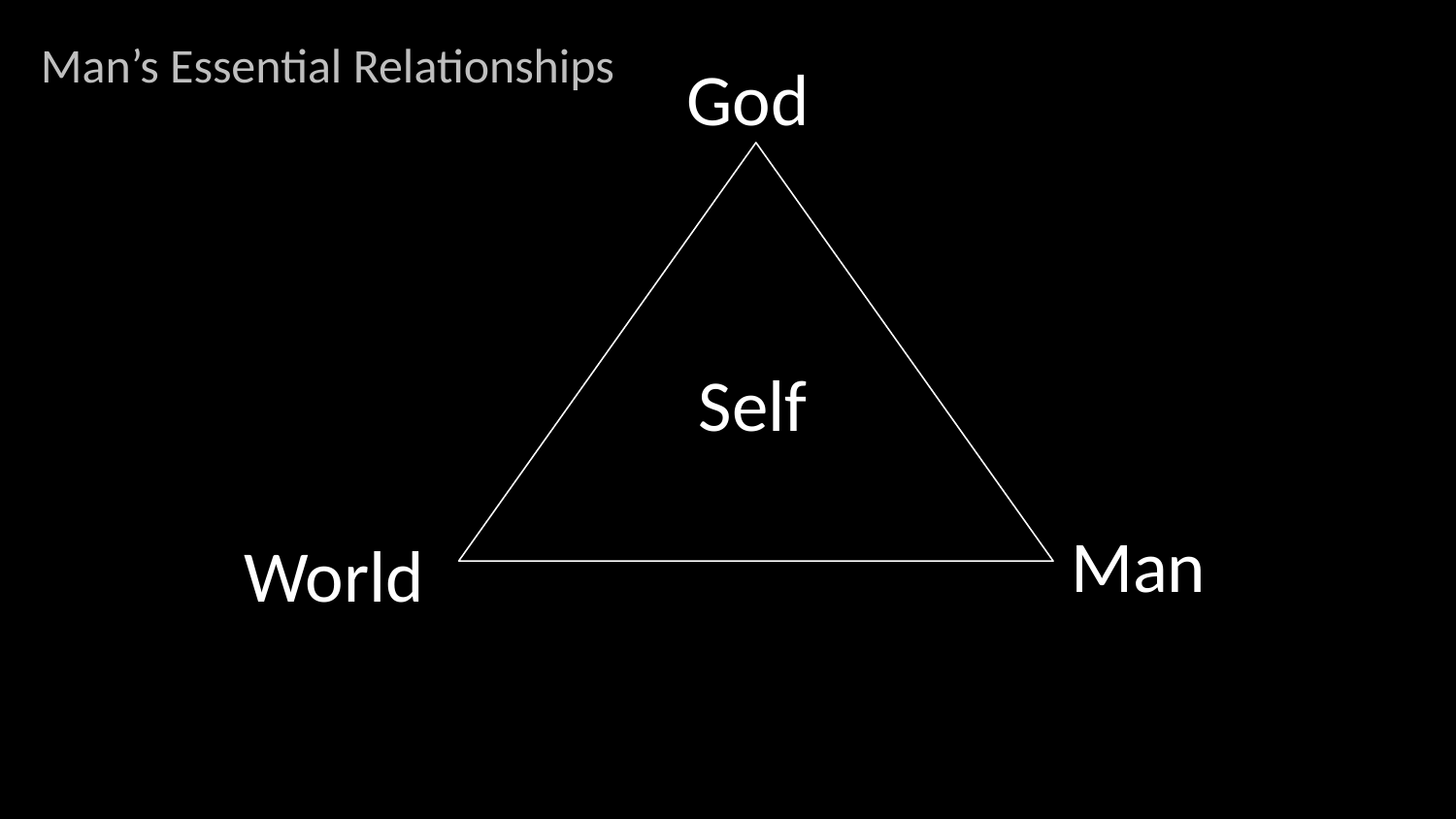

Man’s Essential Relationships
God

Self
Man
World